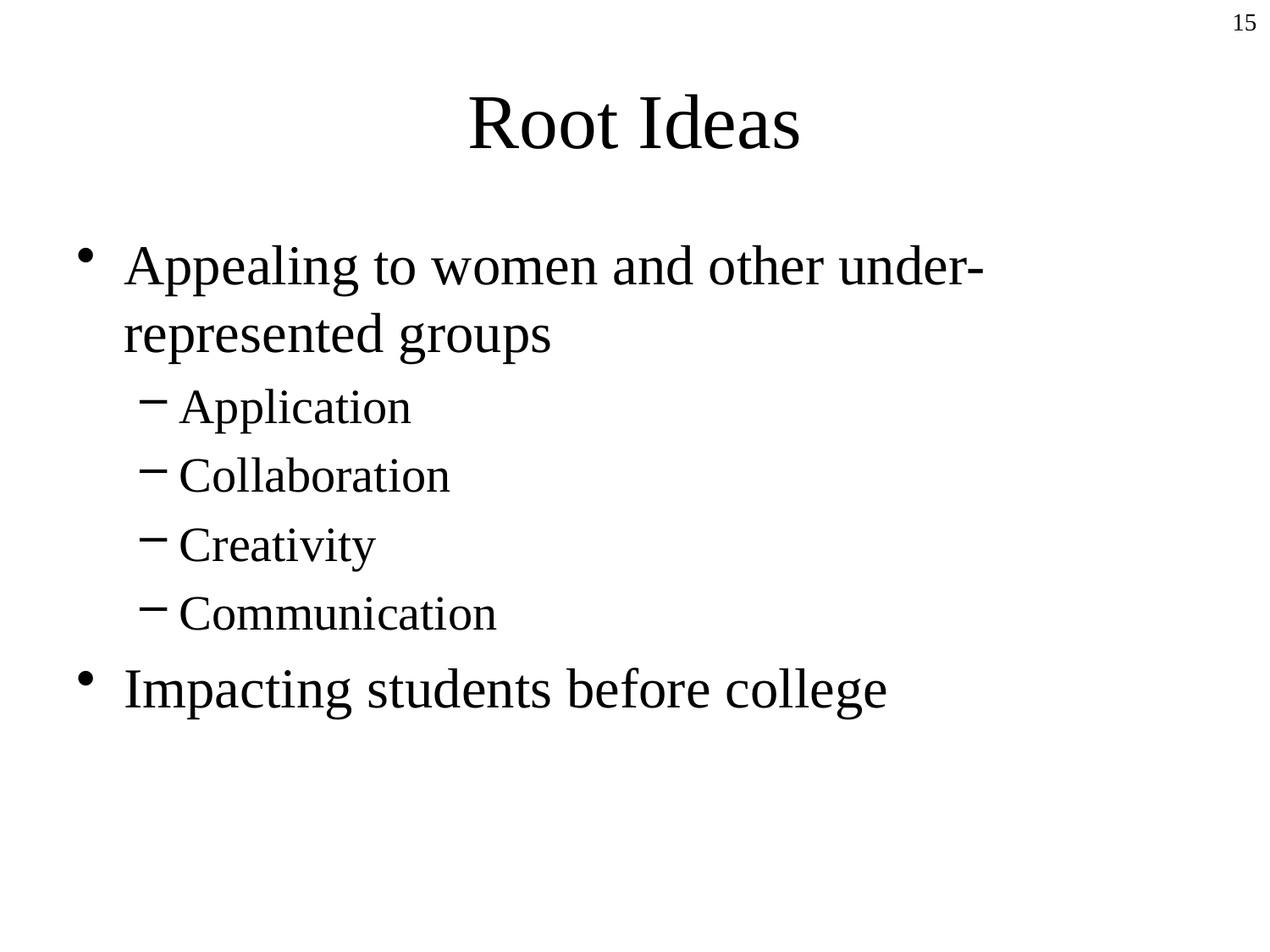

15
# Root Ideas
Appealing to women and other under-represented groups
Application
Collaboration
Creativity
Communication
Impacting students before college